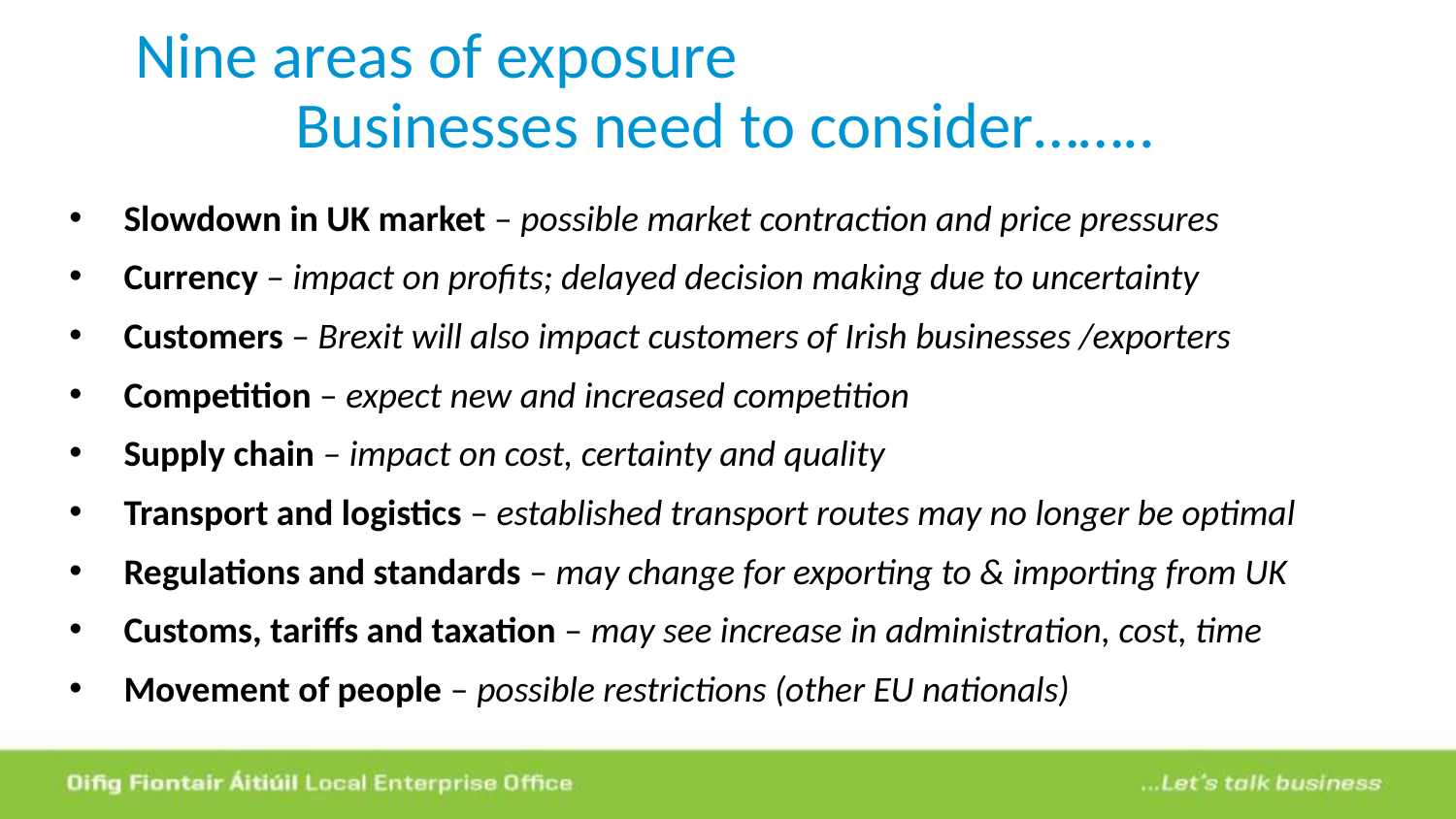

# Nine areas of exposure Businesses need to consider……..
Slowdown in UK market – possible market contraction and price pressures
Currency – impact on profits; delayed decision making due to uncertainty
Customers – Brexit will also impact customers of Irish businesses /exporters
Competition – expect new and increased competition
Supply chain – impact on cost, certainty and quality
Transport and logistics – established transport routes may no longer be optimal
Regulations and standards – may change for exporting to & importing from UK
Customs, tariffs and taxation – may see increase in administration, cost, time
Movement of people – possible restrictions (other EU nationals)